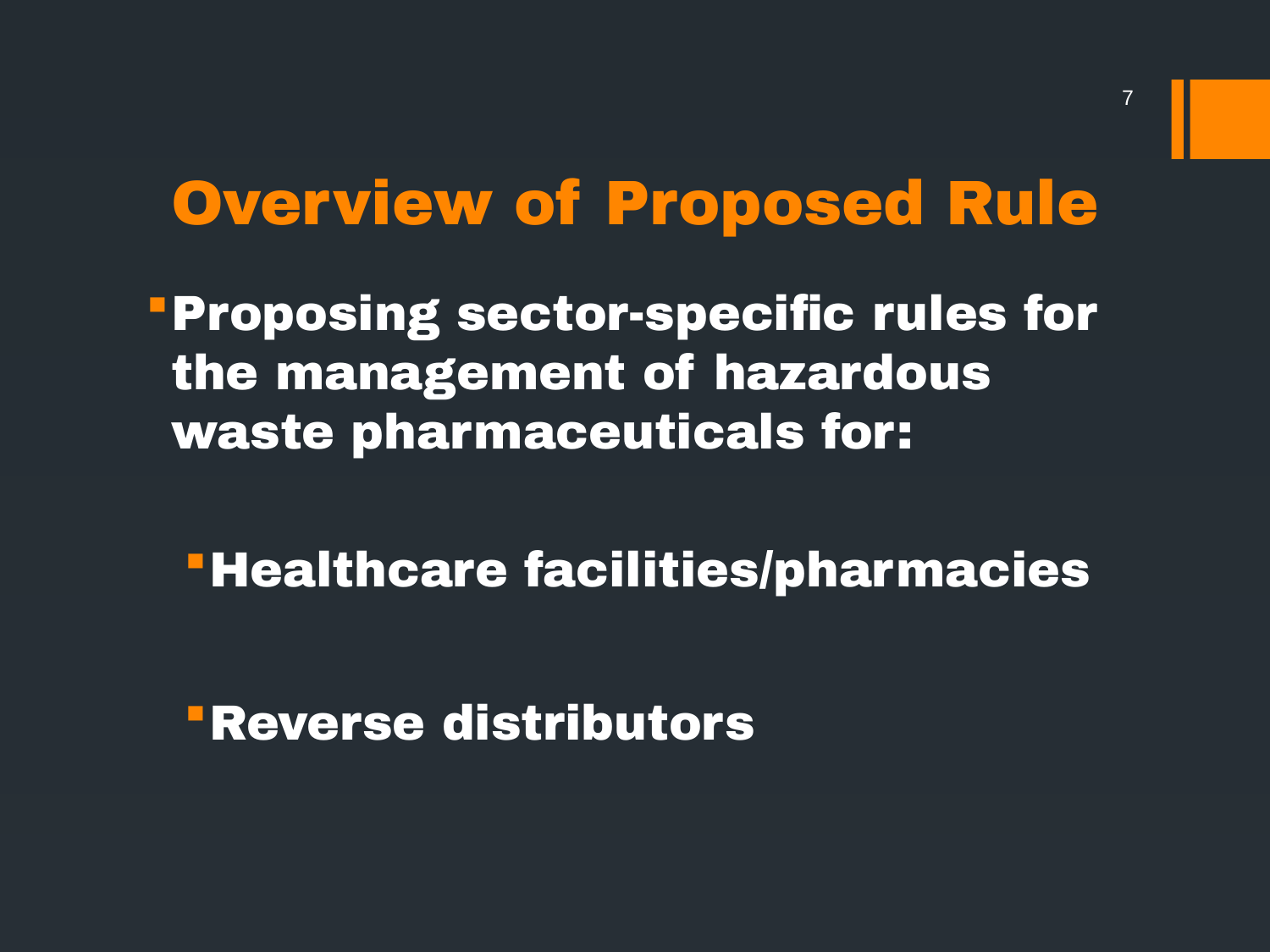

7
# Overview of Proposed Rule
Proposing sector-specific rules for the management of hazardous waste pharmaceuticals for:

Healthcare facilities/pharmacies

Reverse distributors